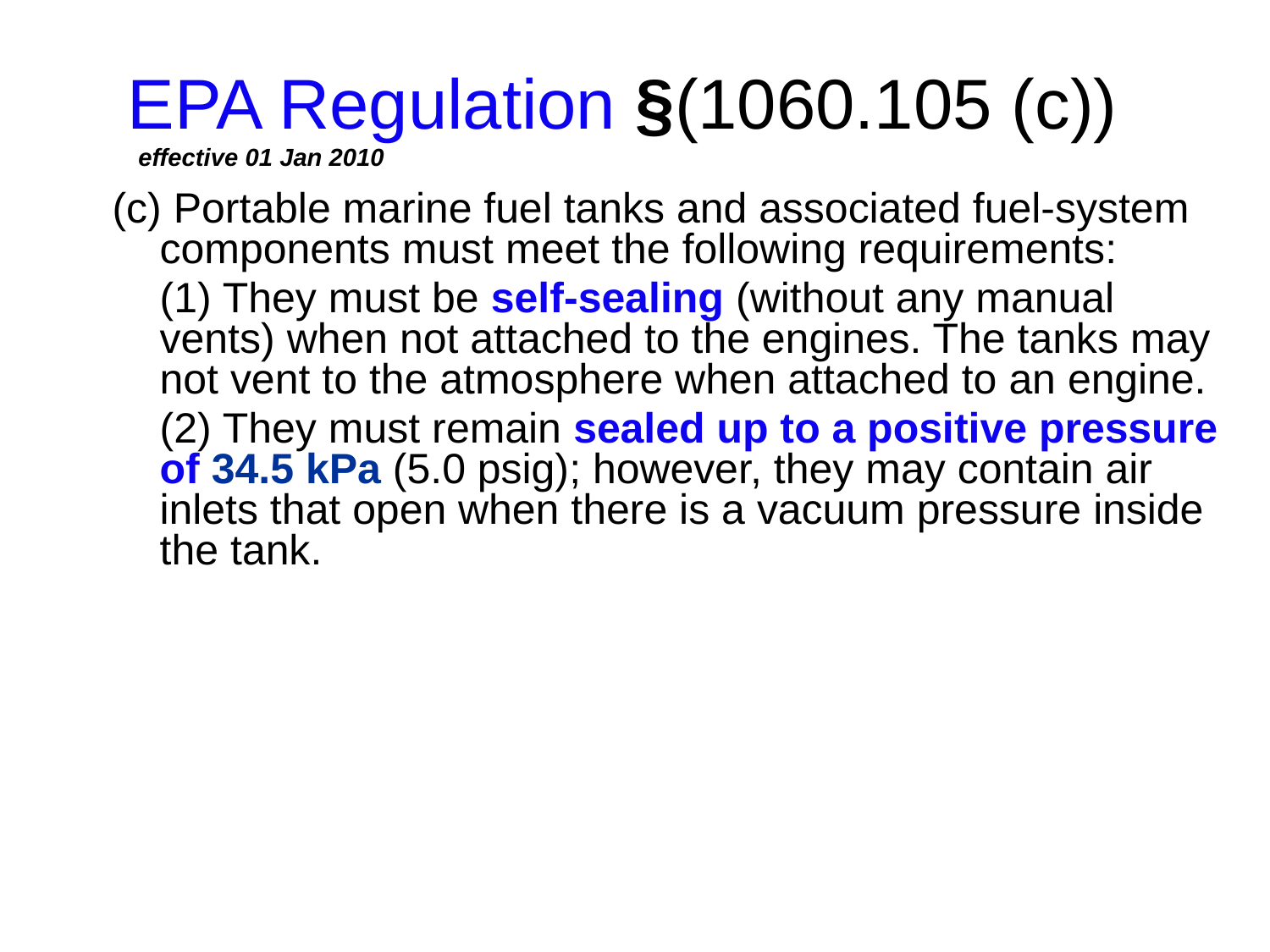

# EPA Regulation §(1060.105 (c))
effective 01 Jan 2010
(c) Portable marine fuel tanks and associated fuel-system components must meet the following requirements:
	(1) They must be self-sealing (without any manual vents) when not attached to the engines. The tanks may not vent to the atmosphere when attached to an engine.
	(2) They must remain sealed up to a positive pressure of 34.5 kPa (5.0 psig); however, they may contain air inlets that open when there is a vacuum pressure inside the tank.